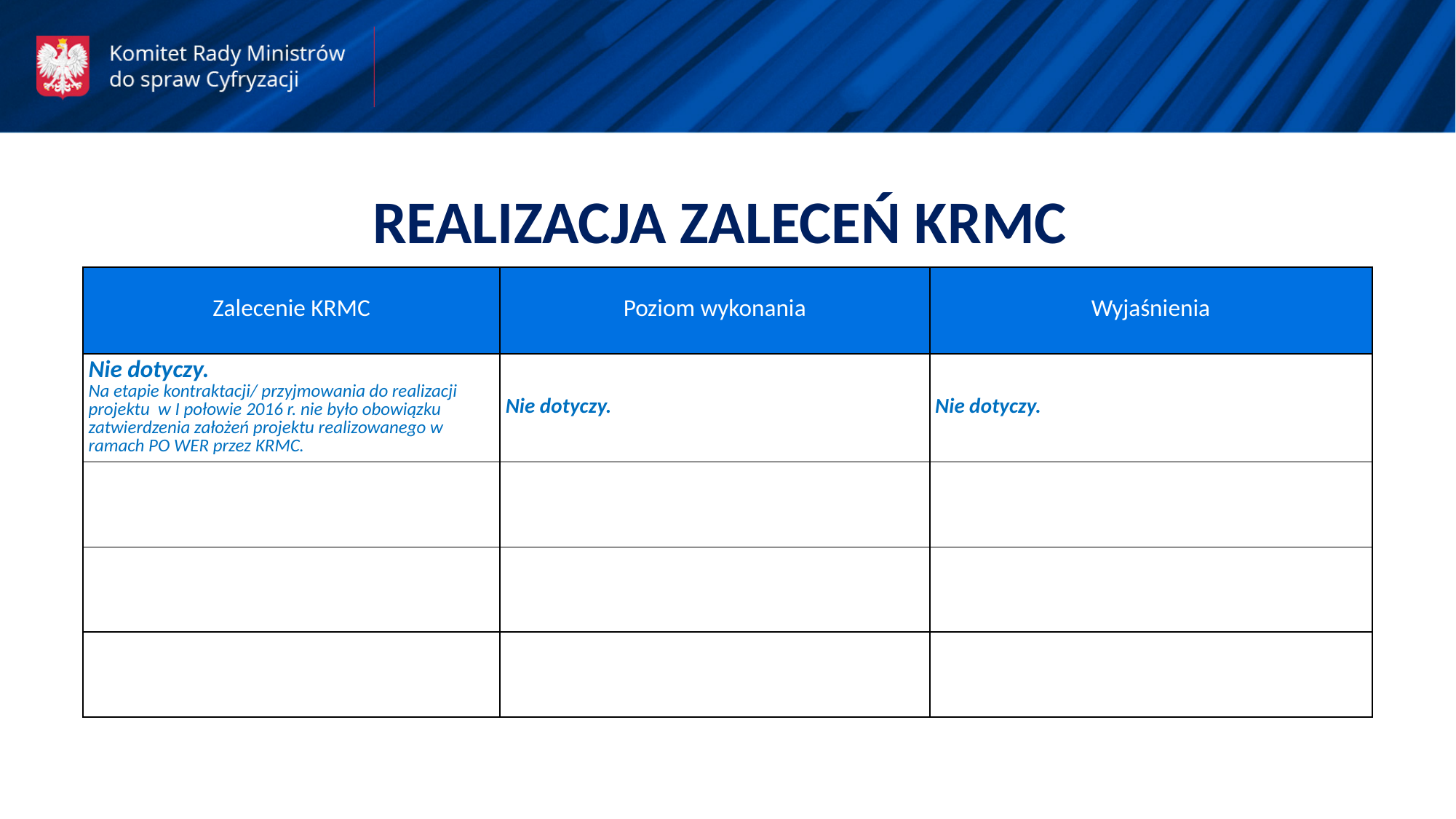

REALIZACJA ZALECEŃ KRMC
| Zalecenie KRMC | Poziom wykonania | Wyjaśnienia |
| --- | --- | --- |
| Nie dotyczy. Na etapie kontraktacji/ przyjmowania do realizacji projektu w I połowie 2016 r. nie było obowiązku zatwierdzenia założeń projektu realizowanego w ramach PO WER przez KRMC. | Nie dotyczy. | Nie dotyczy. |
|  |  |  |
|  |  |  |
|  |  |  |